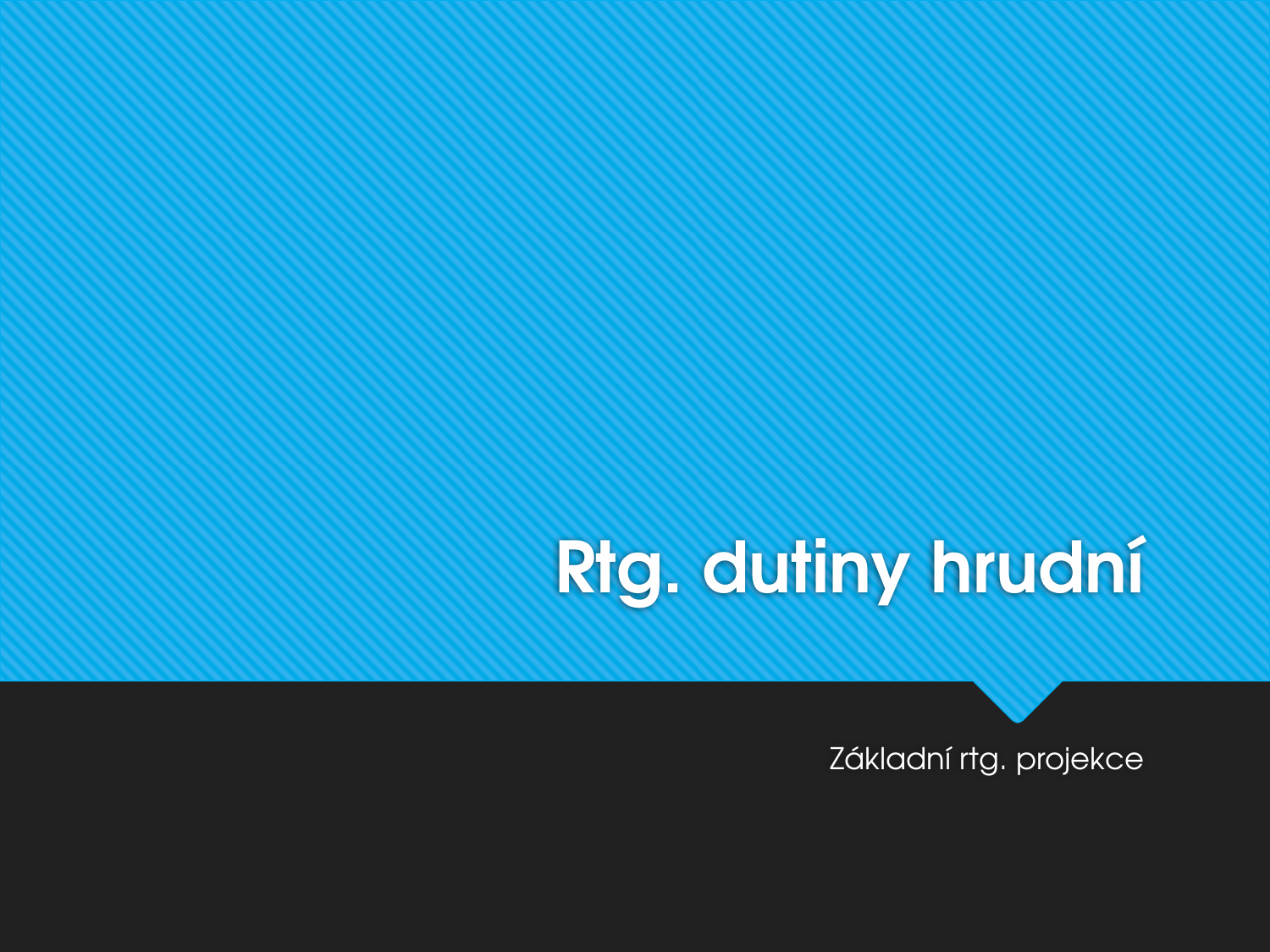

# Rtg. dutiny hrudní
Základní rtg. projekce